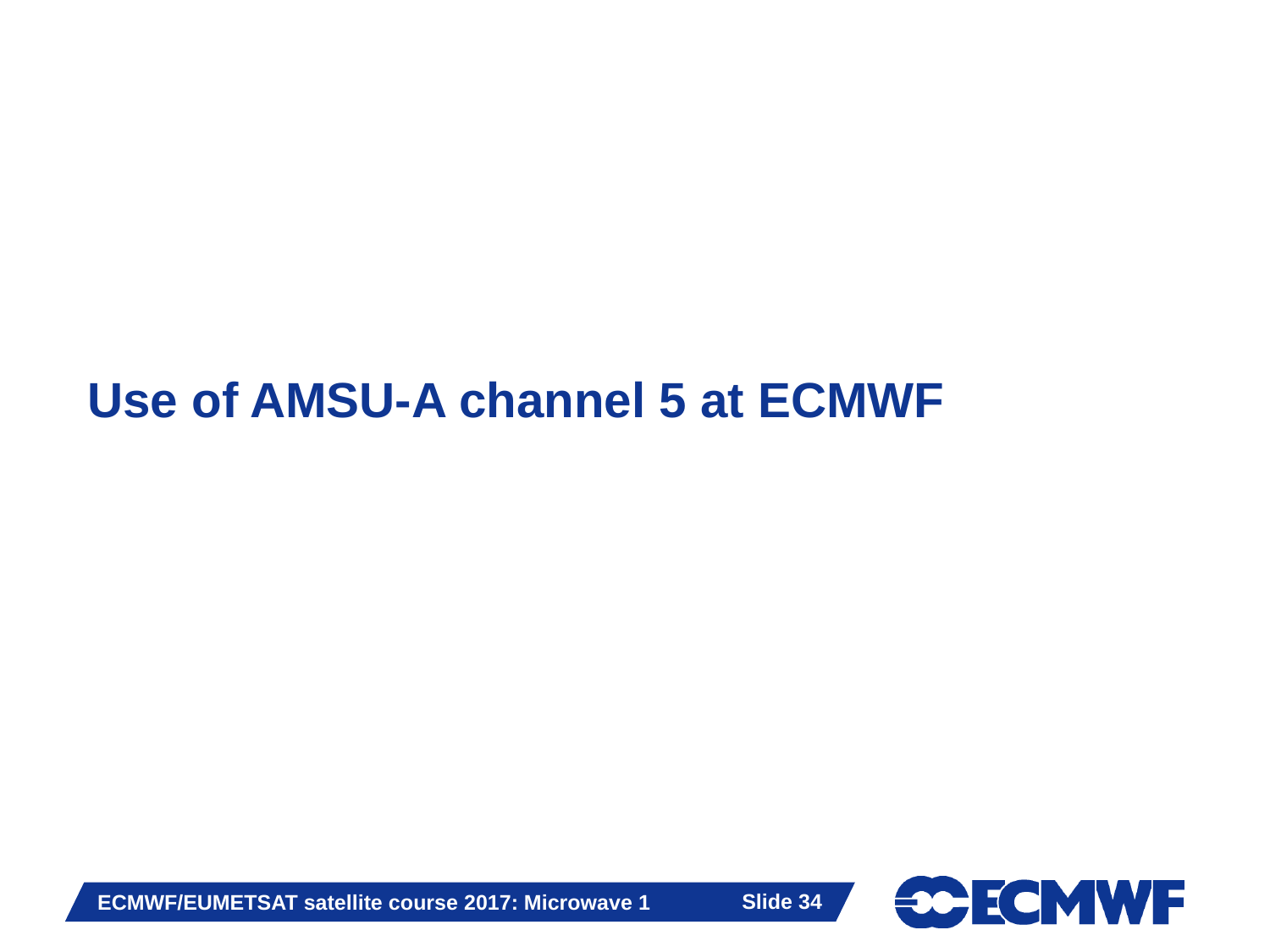

# Use of AMSU-A channel 5 at ECMWF

Slide 34
ECMWF/EUMETSAT satellite course 2017: Microwave 1